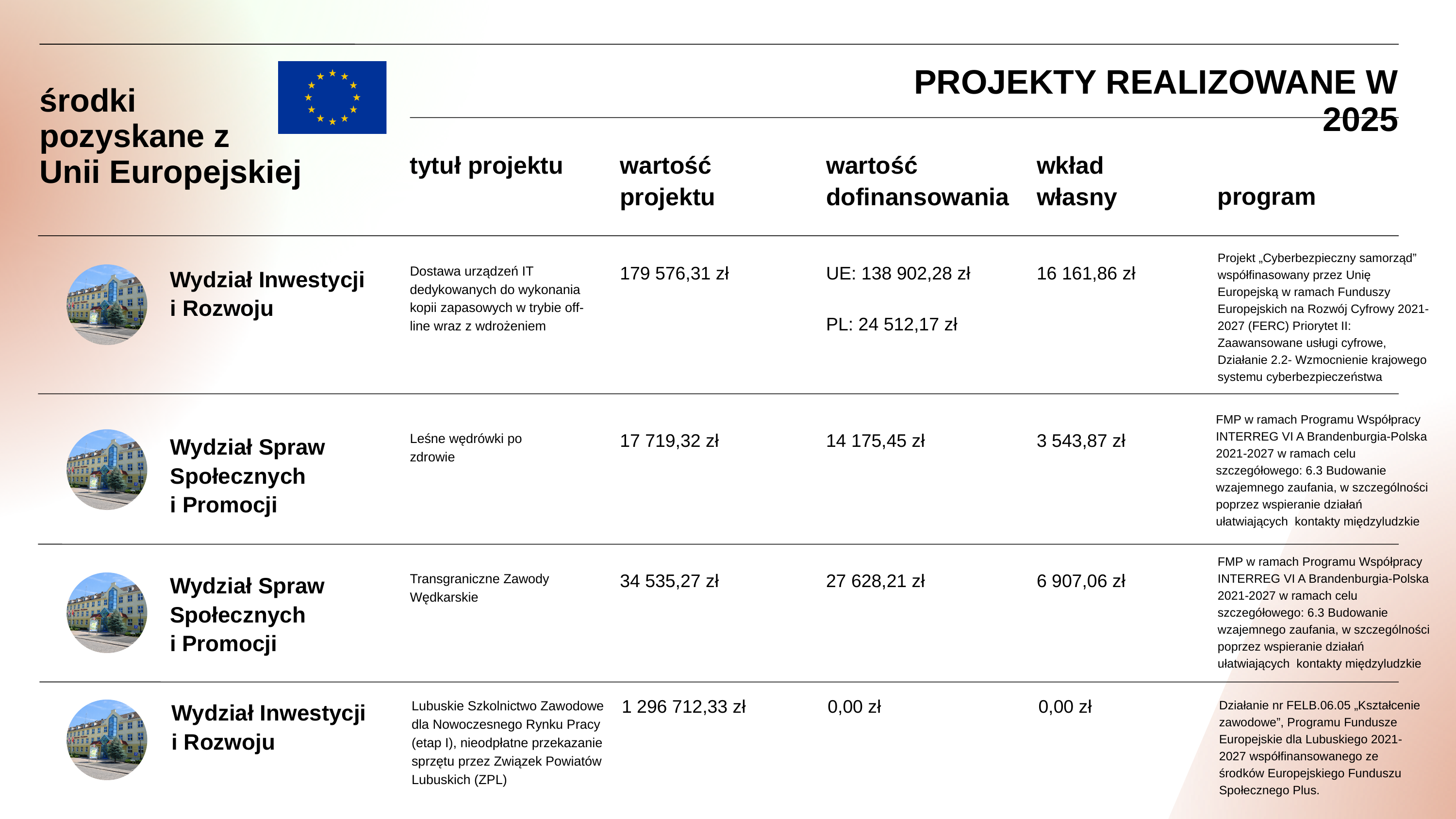

PROJEKTY REALIZOWANE W 2025
środki
pozyskane z
Unii Europejskiej

tytuł projektu
wartość projektu
wartość dofinansowania
wkład
własny
program

Projekt „Cyberbezpieczny samorząd” współfinasowany przez Unię Europejską w ramach Funduszy Europejskich na Rozwój Cyfrowy 2021-2027 (FERC) Priorytet II: Zaawansowane usługi cyfrowe, Działanie 2.2- Wzmocnienie krajowego systemu cyberbezpieczeństwa
179 576,31 zł
UE: 138 902,28 zł

PL: 24 512,17 zł
16 161,86 zł
Dostawa urządzeń IT dedykowanych do wykonania kopii zapasowych w trybie off-line wraz z wdrożeniem
Wydział Inwestycji i Rozwoju

FMP w ramach Programu Współpracy INTERREG VI A Brandenburgia-Polska 2021-2027 w ramach celu szczegółowego: 6.3 Budowanie wzajemnego zaufania, w szczególności poprzez wspieranie działań ułatwiających  kontakty międzyludzkie
17 719,32 zł
14 175,45 zł
3 543,87 zł
Leśne wędrówki po zdrowie

Wydział Spraw Społecznych
i Promocji

FMP w ramach Programu Współpracy INTERREG VI A Brandenburgia-Polska 2021-2027 w ramach celu szczegółowego: 6.3 Budowanie wzajemnego zaufania, w szczególności poprzez wspieranie działań ułatwiających  kontakty międzyludzkie
34 535,27 zł
27 628,21 zł
6 907,06 zł
Transgraniczne Zawody Wędkarskie
Wydział Spraw Społecznych
i Promocji

1 296 712,33 zł
0,00 zł
0,00 zł
Lubuskie Szkolnictwo Zawodowe dla Nowoczesnego Rynku Pracy (etap I), nieodpłatne przekazanie sprzętu przez Związek Powiatów Lubuskich (ZPL)
Działanie nr FELB.06.05 „Kształcenie zawodowe”, Programu Fundusze Europejskie dla Lubuskiego 2021-2027 współfinansowanego ze środków Europejskiego Funduszu Społecznego Plus.
Wydział Inwestycji i Rozwoju